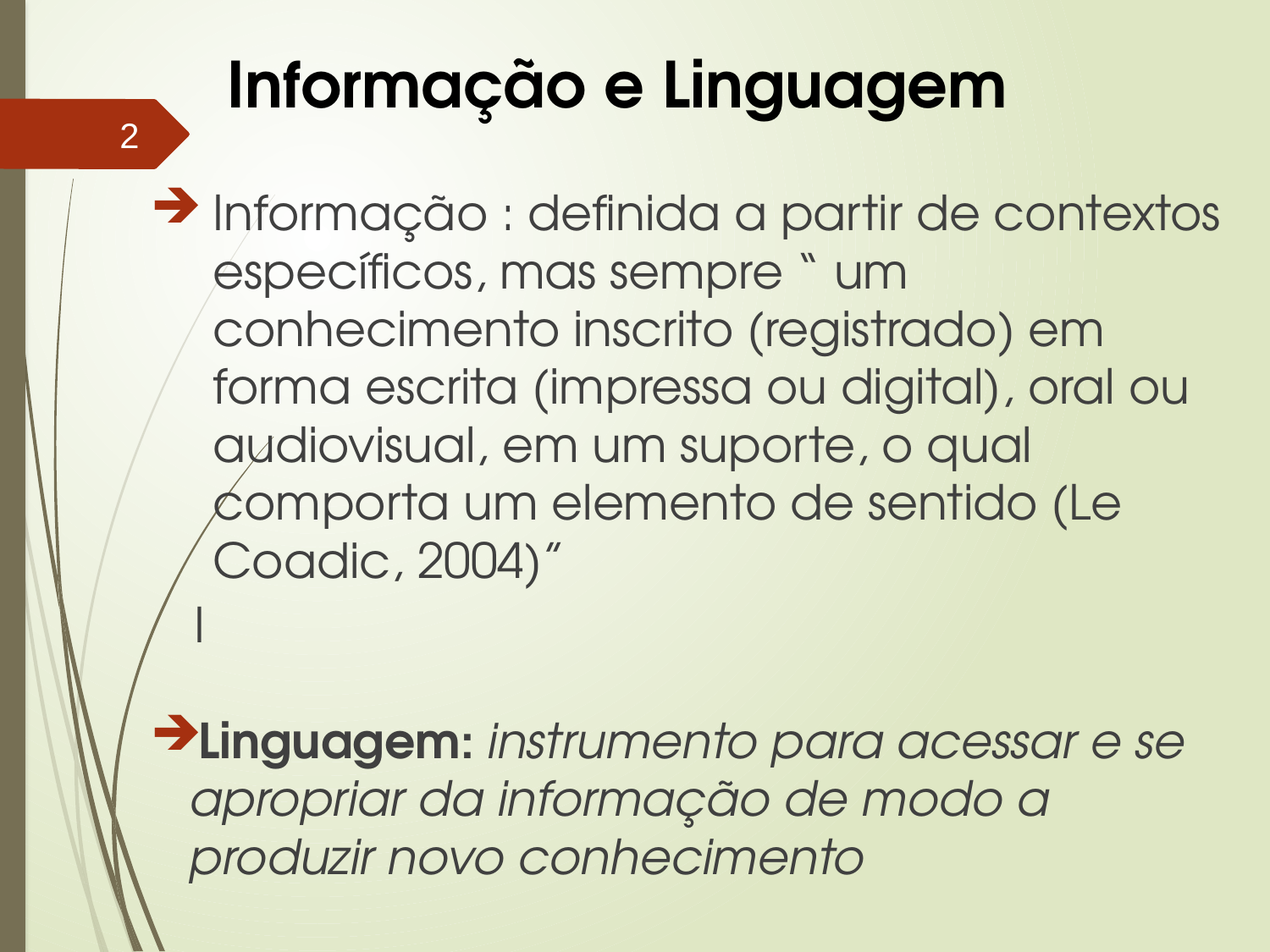

# Informação e Linguagem
2
Informação : definida a partir de contextos específicos, mas sempre “ um conhecimento inscrito (registrado) em forma escrita (impressa ou digital), oral ou audiovisual, em um suporte, o qual comporta um elemento de sentido (Le Coadic, 2004)”
I

Linguagem: instrumento para acessar e se apropriar da informação de modo a produzir novo conhecimento